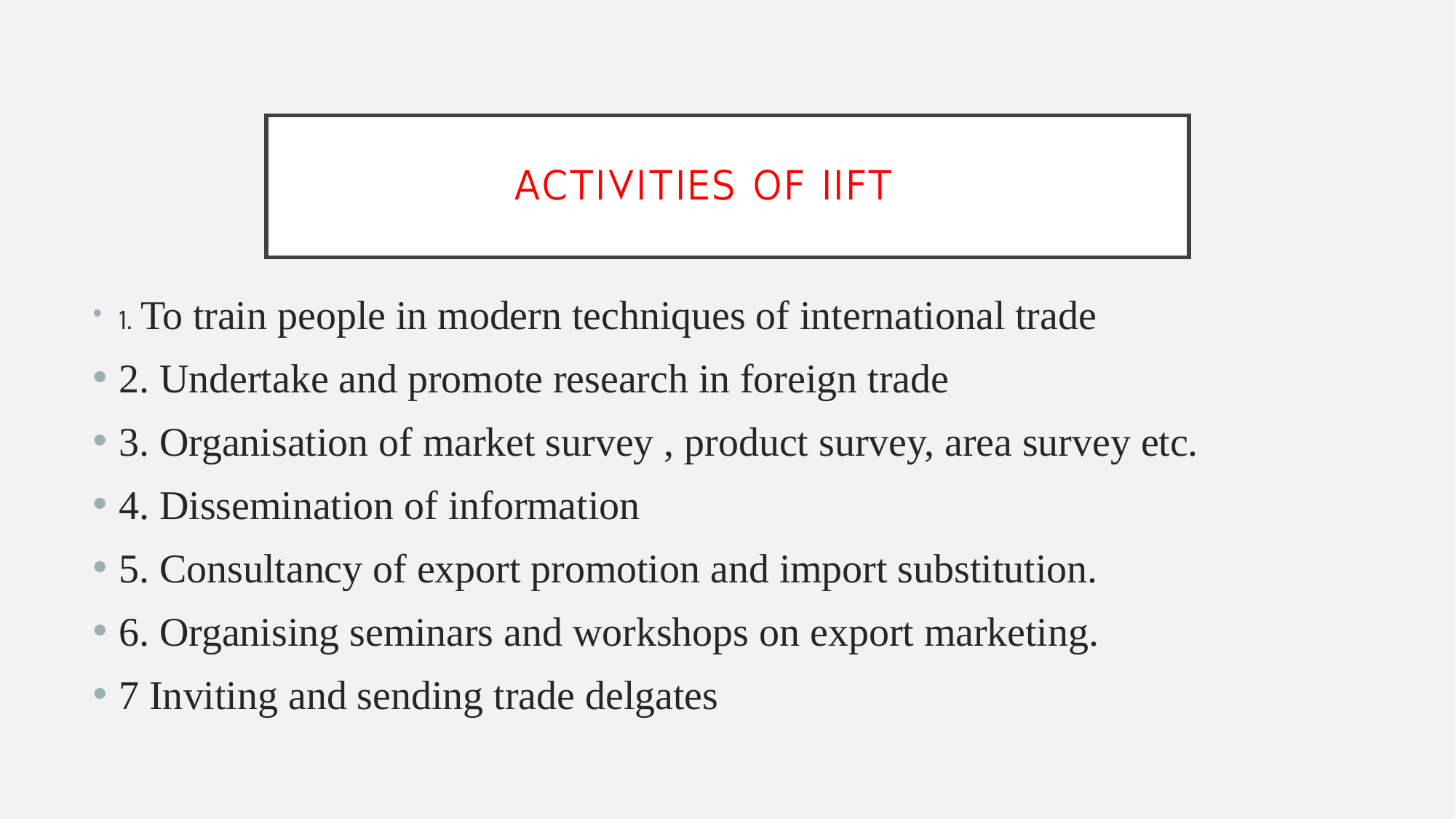

# Activities of IIFT
1. To train people in modern techniques of international trade
2. Undertake and promote research in foreign trade
3. Organisation of market survey , product survey, area survey etc.
4. Dissemination of information
5. Consultancy of export promotion and import substitution.
6. Organising seminars and workshops on export marketing.
7 Inviting and sending trade delgates